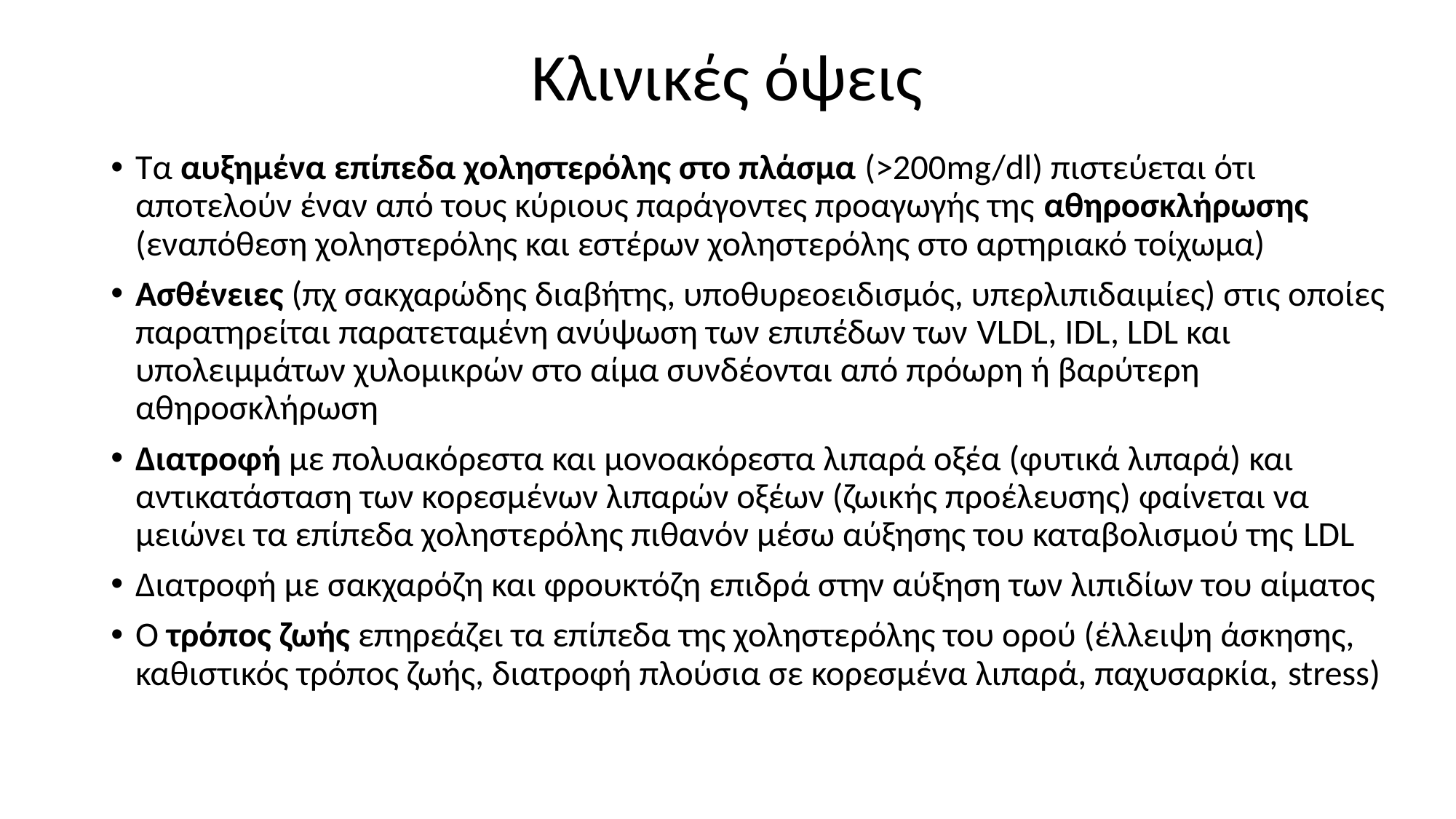

# Κλινικές όψεις
Τα αυξημένα επίπεδα χοληστερόλης στο πλάσμα (>200mg/dl) πιστεύεται ότι αποτελούν έναν από τους κύριους παράγοντες προαγωγής της αθηροσκλήρωσης (εναπόθεση χοληστερόλης και εστέρων χοληστερόλης στο αρτηριακό τοίχωμα)
Ασθένειες (πχ σακχαρώδης διαβήτης, υποθυρεοειδισμός, υπερλιπιδαιμίες) στις οποίες παρατηρείται παρατεταμένη ανύψωση των επιπέδων των VLDL, IDL, LDL και υπολειμμάτων χυλομικρών στο αίμα συνδέονται από πρόωρη ή βαρύτερη αθηροσκλήρωση
Διατροφή με πολυακόρεστα και μονοακόρεστα λιπαρά οξέα (φυτικά λιπαρά) και αντικατάσταση των κορεσμένων λιπαρών οξέων (ζωικής προέλευσης) φαίνεται να μειώνει τα επίπεδα χοληστερόλης πιθανόν μέσω αύξησης του καταβολισμού της LDL
Διατροφή με σακχαρόζη και φρουκτόζη επιδρά στην αύξηση των λιπιδίων του αίματος
Ο τρόπος ζωής επηρεάζει τα επίπεδα της χοληστερόλης του ορού (έλλειψη άσκησης, καθιστικός τρόπος ζωής, διατροφή πλούσια σε κορεσμένα λιπαρά, παχυσαρκία, stress)